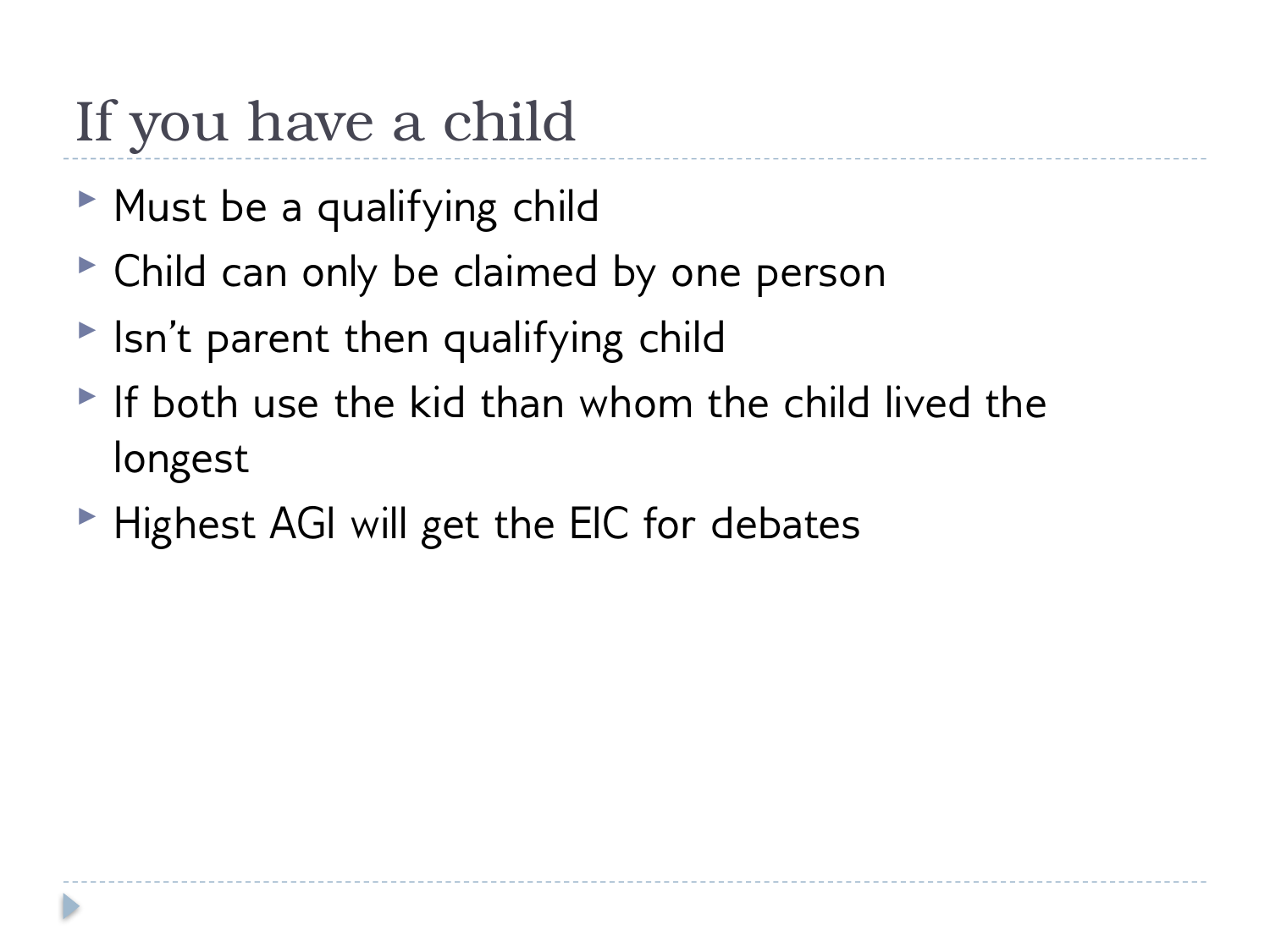

# If you have a child
Must be a qualifying child
Child can only be claimed by one person
Isn’t parent then qualifying child
If both use the kid than whom the child lived the longest
Highest AGI will get the EIC for debates